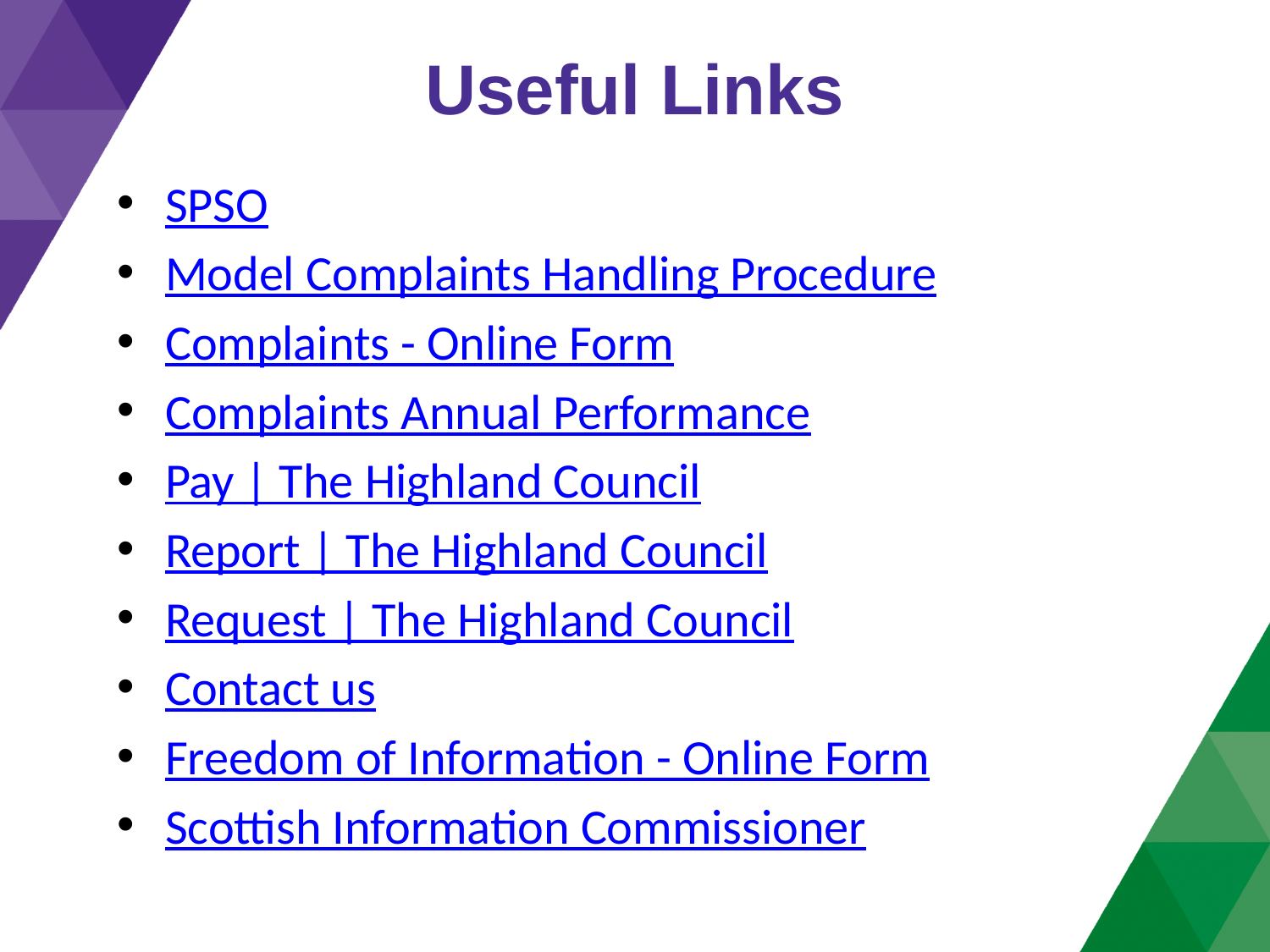

# Useful Links
SPSO
Model Complaints Handling Procedure
Complaints - Online Form
Complaints Annual Performance
Pay | The Highland Council
Report | The Highland Council
Request | The Highland Council
Contact us
Freedom of Information - Online Form
Scottish Information Commissioner